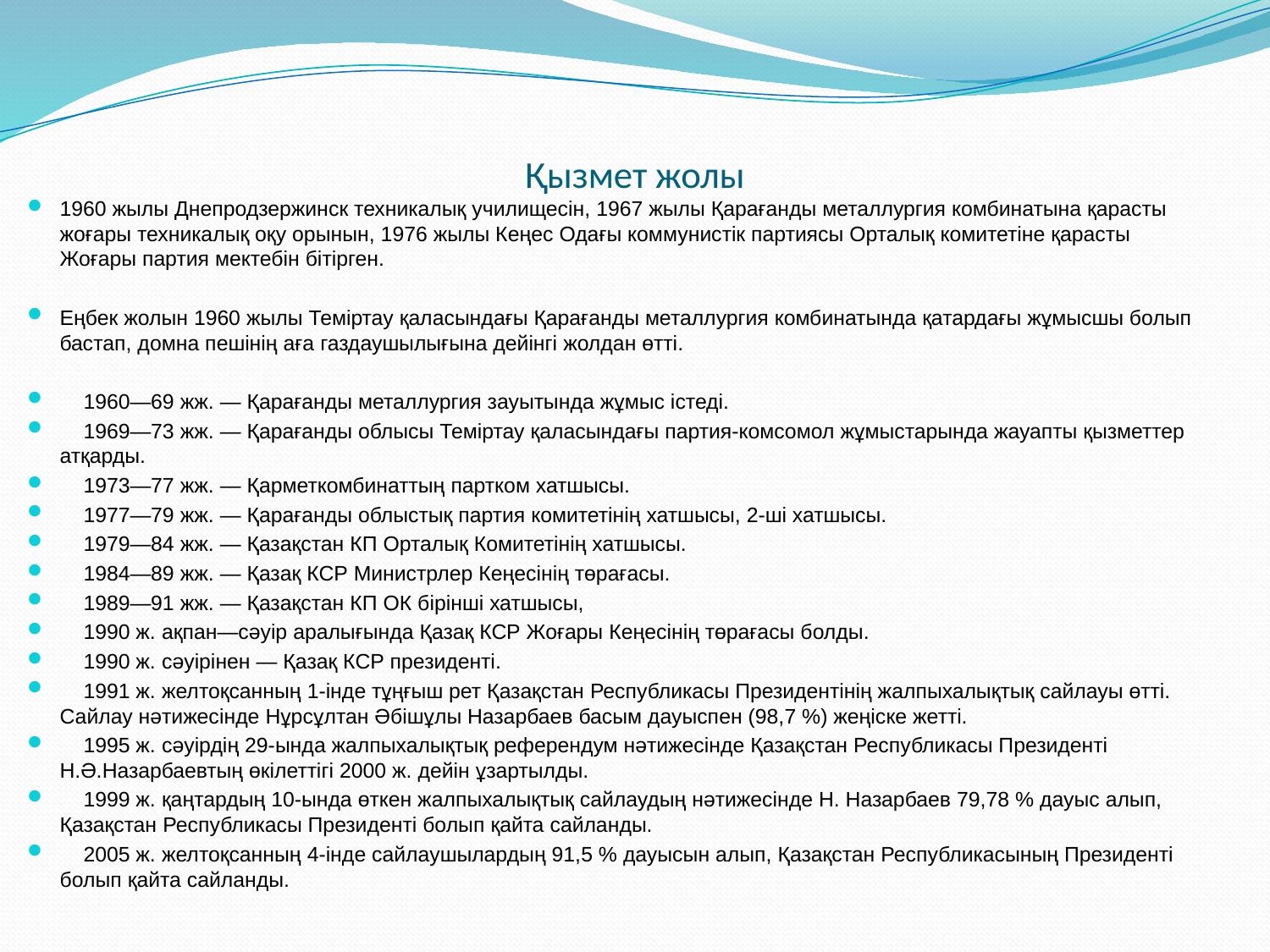

# Қызмет жолы

1960 жылы Днепродзержинск техникалық училищесін, 1967 жылы Қарағанды металлургия комбинатына қарасты жоғары техникалық оқу орынын, 1976 жылы Кеңес Одағы коммунистік партиясы Орталық комитетіне қарасты Жоғары партия мектебін бітірген.

Еңбек жолын 1960 жылы Теміртау қаласындағы Қарағанды металлургия комбинатында қатардағы жұмысшы болып бастап, домна пешінің аға газдаушылығына дейінгі жолдан өтті.

    1960—69 жж. — Қарағанды металлургия зауытында жұмыс істеді.
    1969—73 жж. — Қарағанды облысы Теміртау қаласындағы партия-комсомол жұмыстарында жауапты қызметтер атқарды.
    1973—77 жж. — Қарметкомбинаттың партком хатшысы.
    1977—79 жж. — Қарағанды облыстық партия комитетiнiң хатшысы, 2-ші хатшысы.
    1979—84 жж. — Қазақстан КП Орталық Комитетінің хатшысы.
    1984—89 жж. — Қазақ КСР Министрлер Кеңесiнiң төрағасы.
    1989—91 жж. — Қазақстан КП ОК бiрiншi хатшысы,
    1990 ж. ақпан—сәуір аралығында Қазақ КСР Жоғары Кеңесiнiң төрағасы болды.
    1990 ж. сәуірінен — Қазақ КСР президенті.
    1991 ж. желтоқсанның 1-інде тұңғыш рет Қазақстан Республикасы Президентінің жалпыхалықтық сайлауы өтті. Сайлау нәтижесінде Нұрсұлтан Әбішұлы Назарбаев басым дауыспен (98,7 %) жеңіске жетті.
    1995 ж. сәуірдің 29-ында жалпыхалықтық референдум нәтижесінде Қазақстан Республикасы Президенті Н.Ә.Назарбаевтың өкілеттігі 2000 ж. дейін ұзартылды.
    1999 ж. қаңтардың 10-ында өткен жалпыхалықтық сайлаудың нәтижесiнде Н. Назарбаев 79,78 % дауыс алып, Қазақстан Республикасы Президенті болып қайта сайланды.
    2005 ж. желтоқсанның 4-інде сайлаушылардың 91,5 % дауысын алып, Қазақстан Республикасының Президенті болып қайта сайланды.